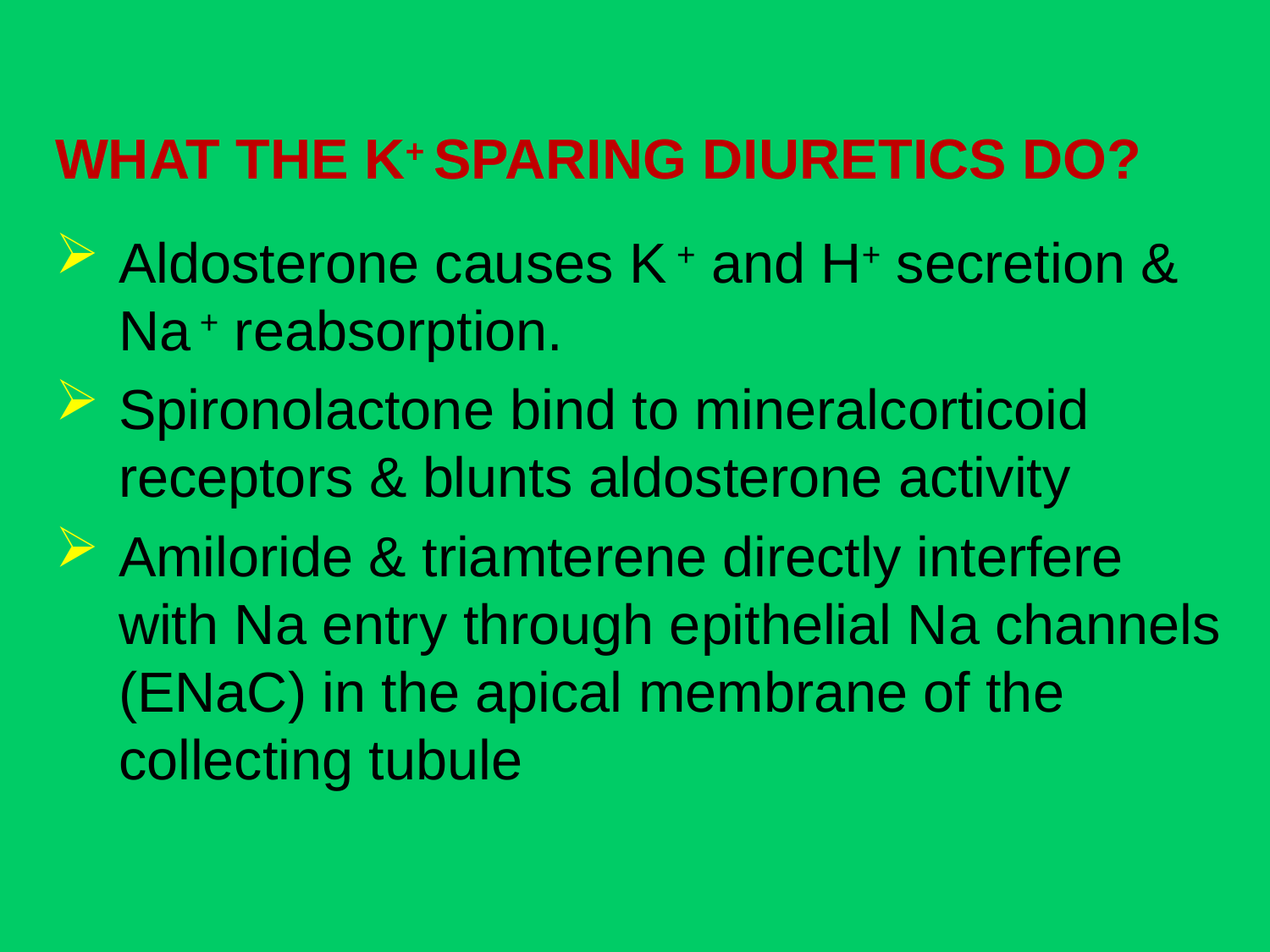

WHAT THE K+ SPARING DIURETICS DO?

Aldosterone causes K + and H+ secretion & Na + reabsorption.
Spironolactone bind to mineralcorticoid receptors & blunts aldosterone activity
Amiloride & triamterene directly interfere with Na entry through epithelial Na channels (ENaC) in the apical membrane of the collecting tubule